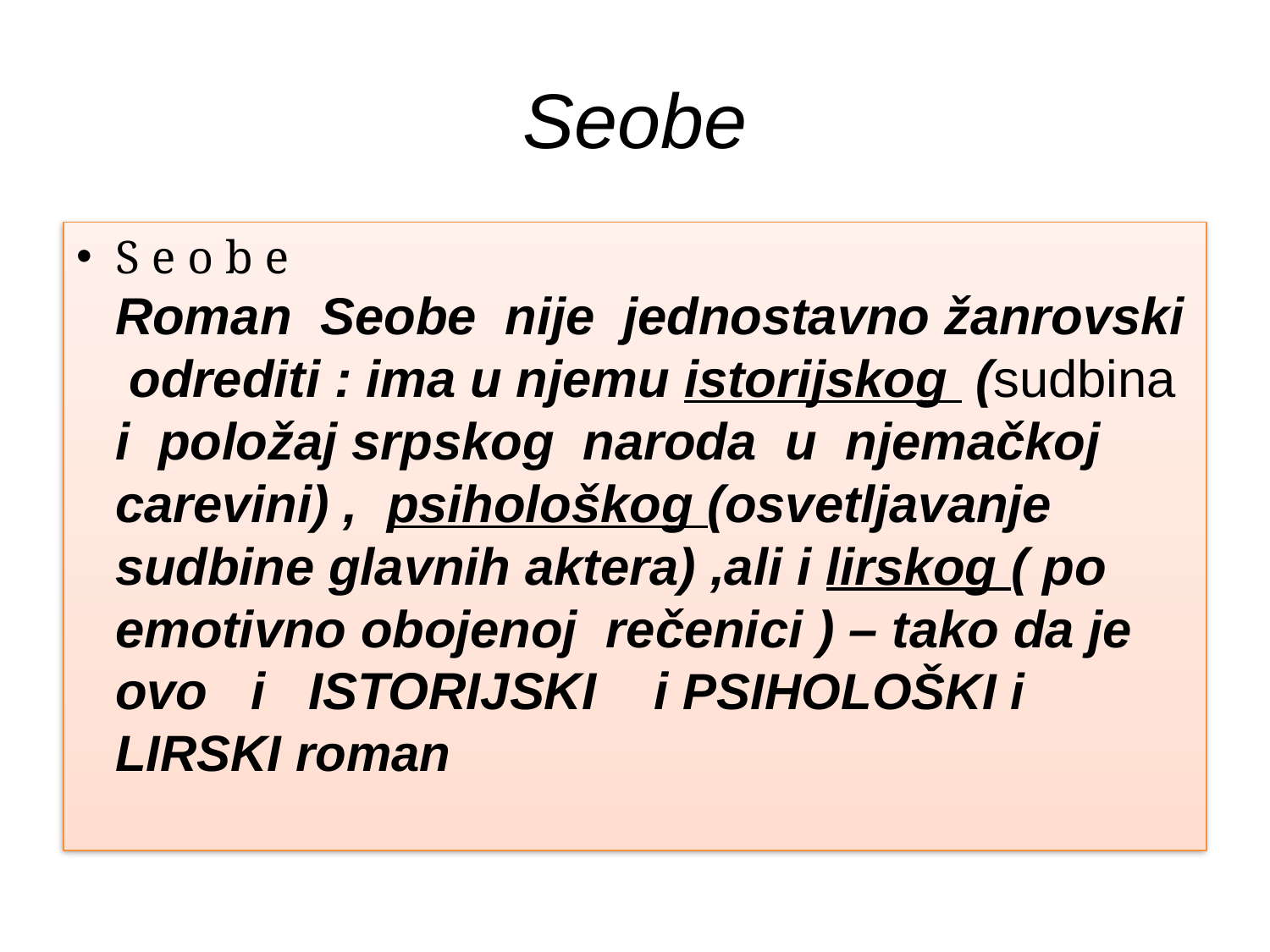

# Seobe
S e o b e
Roman  Seobe  nije  jednostavno žanrovski  odrediti : ima u njemu istorijskog  (sudbina  i  položaj srpskog  naroda  u  njemačkoj carevini) ,  psihološkog (osvetljavanje  sudbine glavnih aktera) ,ali i lirskog ( po emotivno obojenoj  rečenici ) – tako da je ovo   i   ISTORIJSKI    i PSIHOLOŠKI i  LIRSKI roman